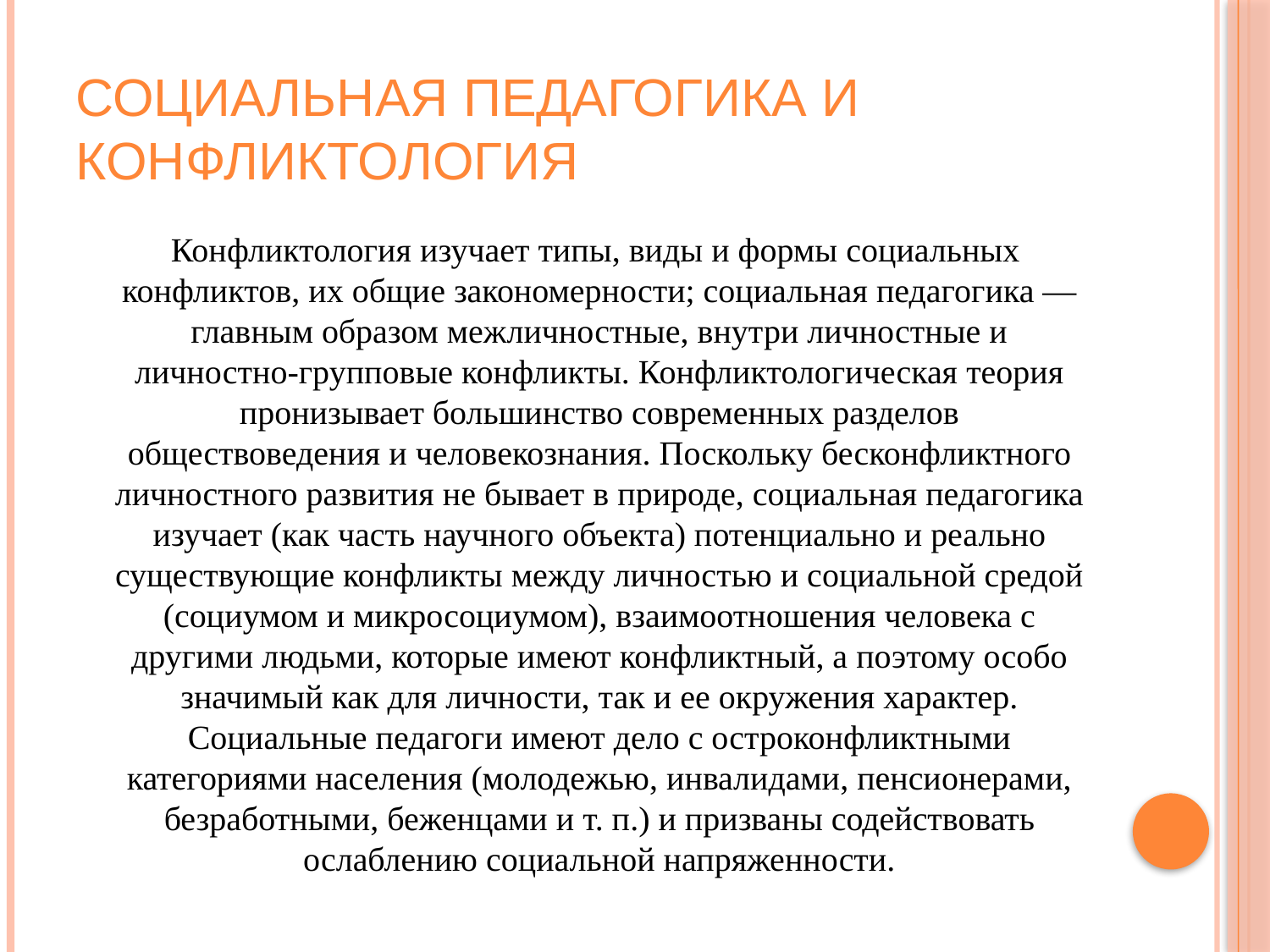

# Социальная педагогика и конфликтология
   Конфликтология изучает типы, виды и формы социальных конфликтов, их общие закономерности; социальная педагогика — главным образом межличностные, внутри личностные и личностно-групповые конфликты. Конфликтологическая теория пронизывает большинство современных разделов обществоведения и человекознания. Поскольку бесконфликтного личностного развития не бывает в природе, социальная педагогика изучает (как часть научного объекта) потенциально и реально существующие конфликты между личностью и социальной средой (социумом и микросоциумом), взаимоотношения человека с другими людьми, которые имеют конфликтный, а поэтому особо значимый как для личности, так и ее окружения характер. Социальные педагоги имеют дело с остроконфликтными категориями населения (молодежью, инвалидами, пенсионерами, безработными, беженцами и т. п.) и призваны содействовать ослаблению социальной напряженности.